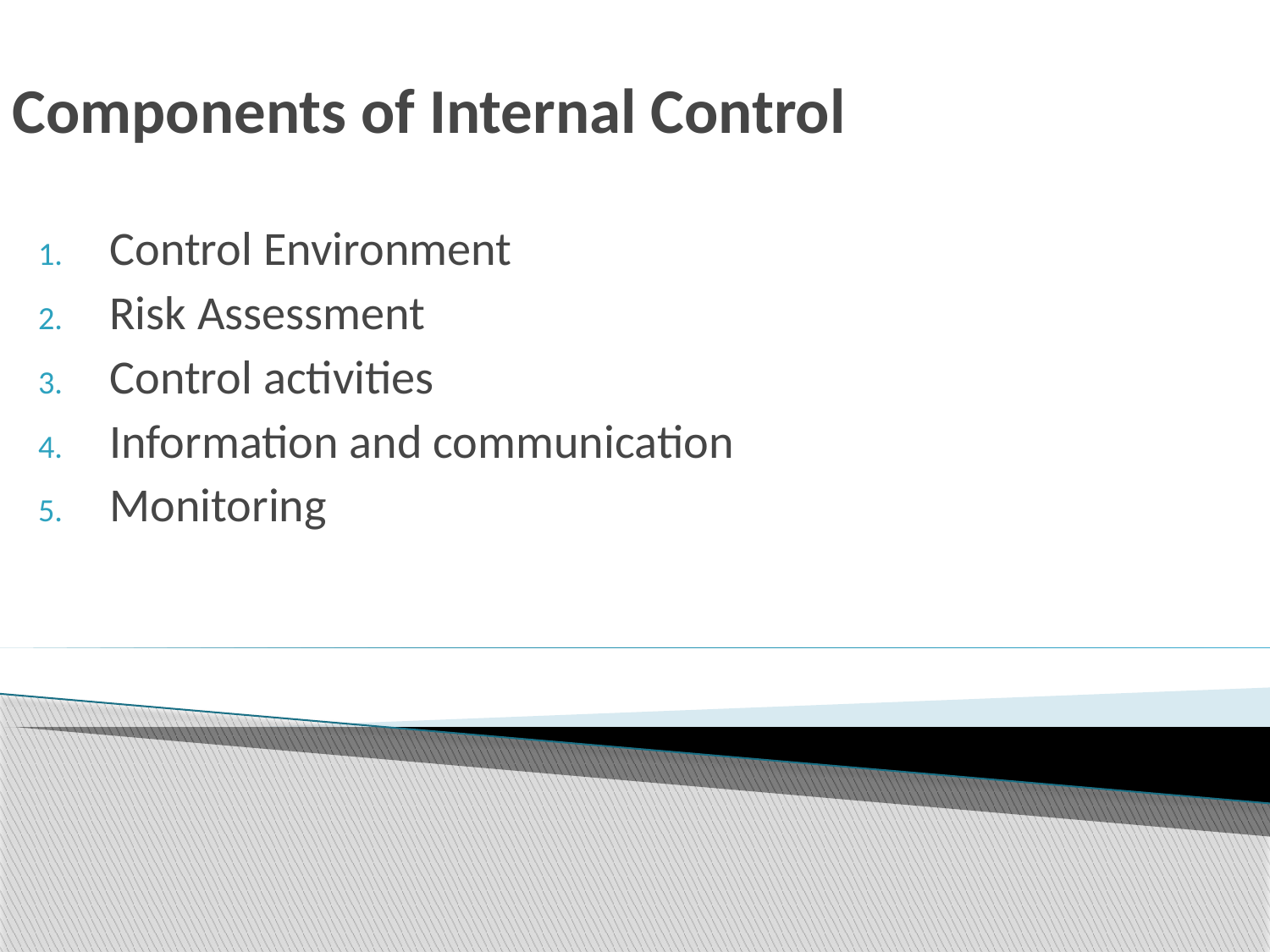

# Components of Internal Control
Control Environment
Risk Assessment
Control activities
Information and communication
Monitoring